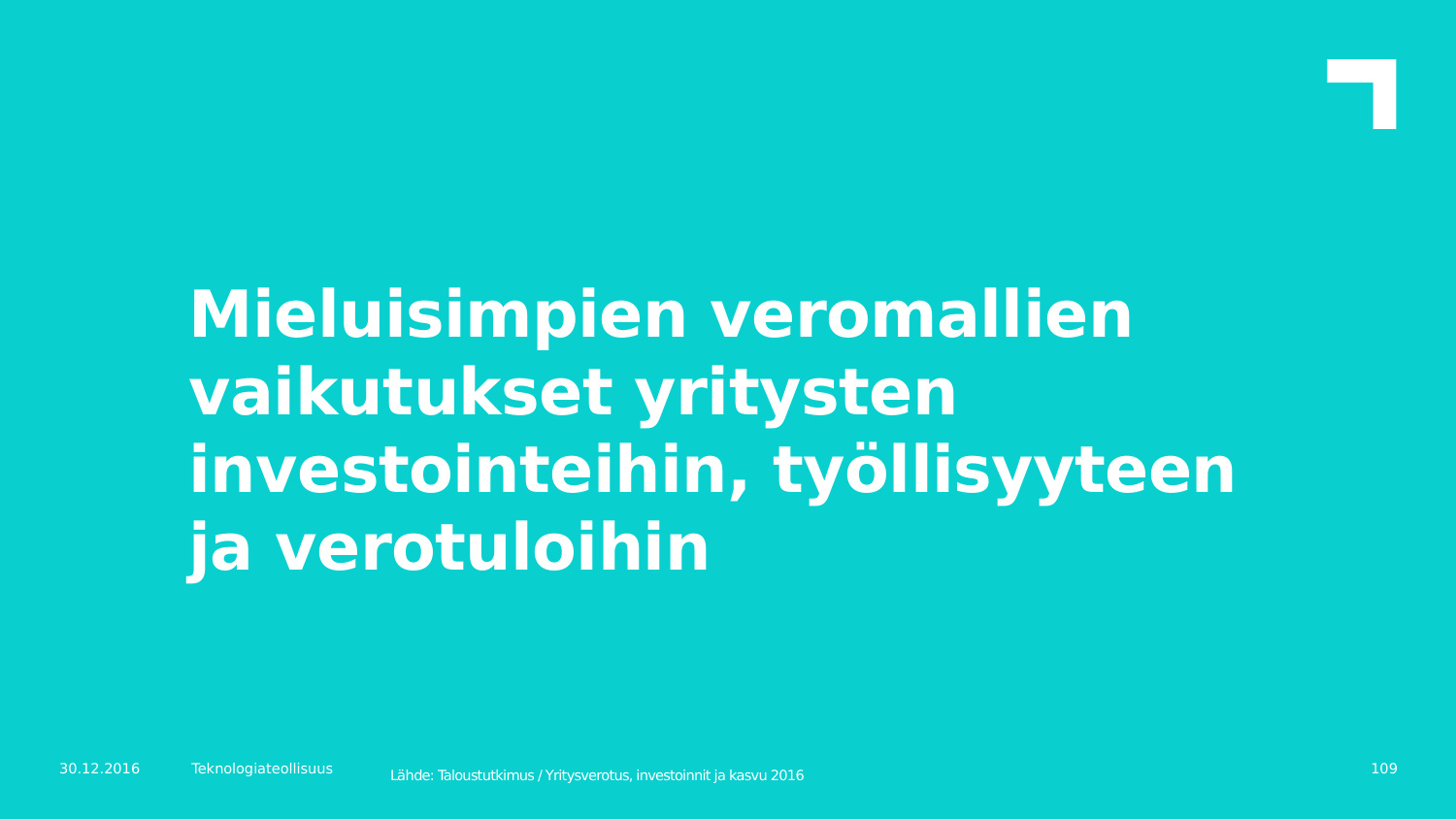

Mieluisimpien veromallien vaikutukset yritysten investointeihin, työllisyyteen ja verotuloihin
Lähde: Taloustutkimus / Yritysverotus, investoinnit ja kasvu 2016
30.12.2016
Teknologiateollisuus
109